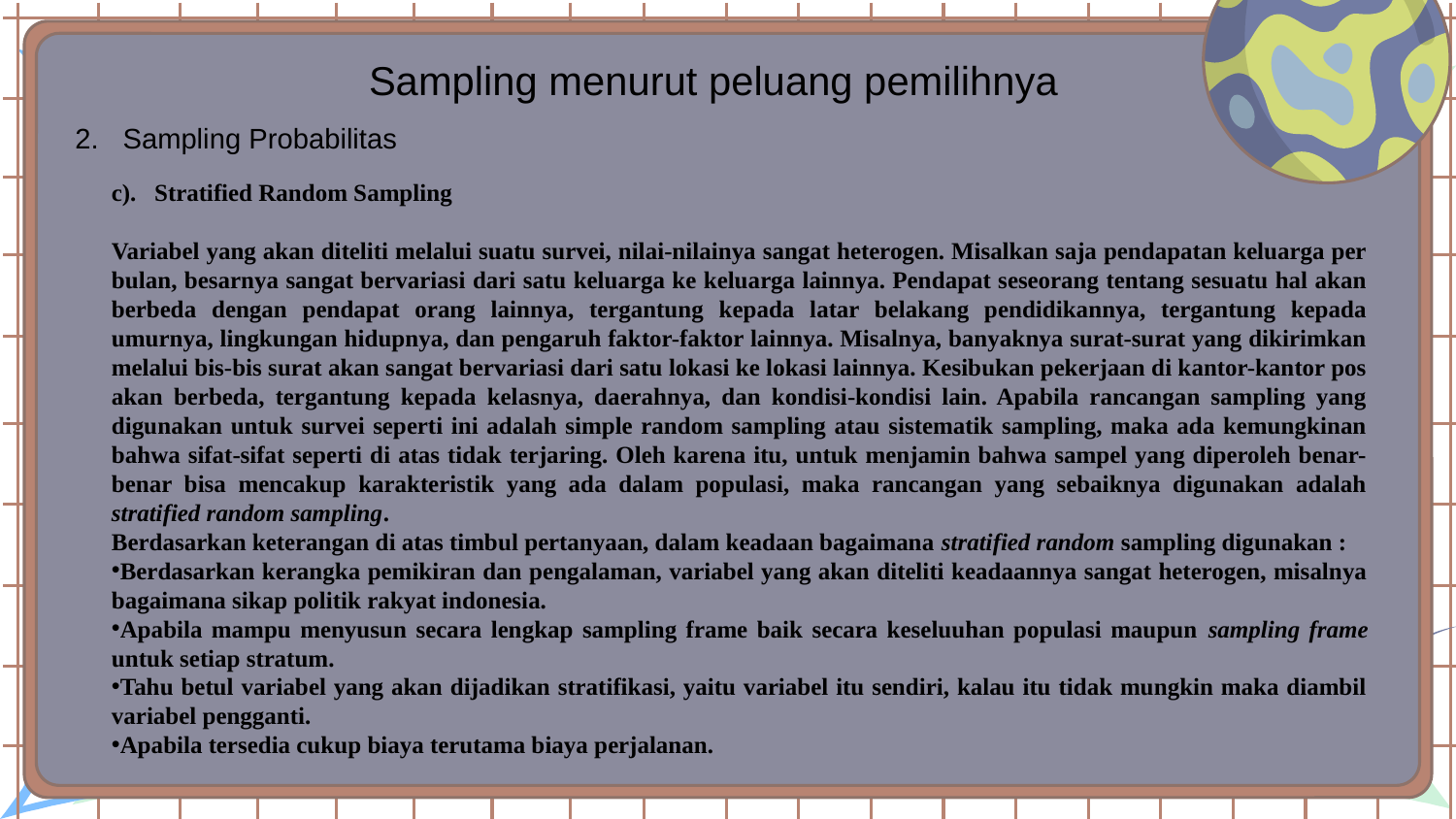

# Sampling menurut peluang pemilihnya
2.   Sampling Probabilitas
c).   Stratified Random Sampling

Variabel yang akan diteliti melalui suatu survei, nilai-nilainya sangat heterogen. Misalkan saja pendapatan keluarga per bulan, besarnya sangat bervariasi dari satu keluarga ke keluarga lainnya. Pendapat seseorang tentang sesuatu hal akan berbeda dengan pendapat orang lainnya, tergantung kepada latar belakang pendidikannya, tergantung kepada umurnya, lingkungan hidupnya, dan pengaruh faktor-faktor lainnya. Misalnya, banyaknya surat-surat yang dikirimkan melalui bis-bis surat akan sangat bervariasi dari satu lokasi ke lokasi lainnya. Kesibukan pekerjaan di kantor-kantor pos akan berbeda, tergantung kepada kelasnya, daerahnya, dan kondisi-kondisi lain. Apabila rancangan sampling yang digunakan untuk survei seperti ini adalah simple random sampling atau sistematik sampling, maka ada kemungkinan bahwa sifat-sifat seperti di atas tidak terjaring. Oleh karena itu, untuk menjamin bahwa sampel yang diperoleh benar-benar bisa mencakup karakteristik yang ada dalam populasi, maka rancangan yang sebaiknya digunakan adalah stratified random sampling.
Berdasarkan keterangan di atas timbul pertanyaan, dalam keadaan bagaimana stratified random sampling digunakan :
Berdasarkan kerangka pemikiran dan pengalaman, variabel yang akan diteliti keadaannya sangat heterogen, misalnya bagaimana sikap politik rakyat indonesia.
Apabila mampu menyusun secara lengkap sampling frame baik secara keseluuhan populasi maupun sampling frame untuk setiap stratum.
Tahu betul variabel yang akan dijadikan stratifikasi, yaitu variabel itu sendiri, kalau itu tidak mungkin maka diambil variabel pengganti.
Apabila tersedia cukup biaya terutama biaya perjalanan.